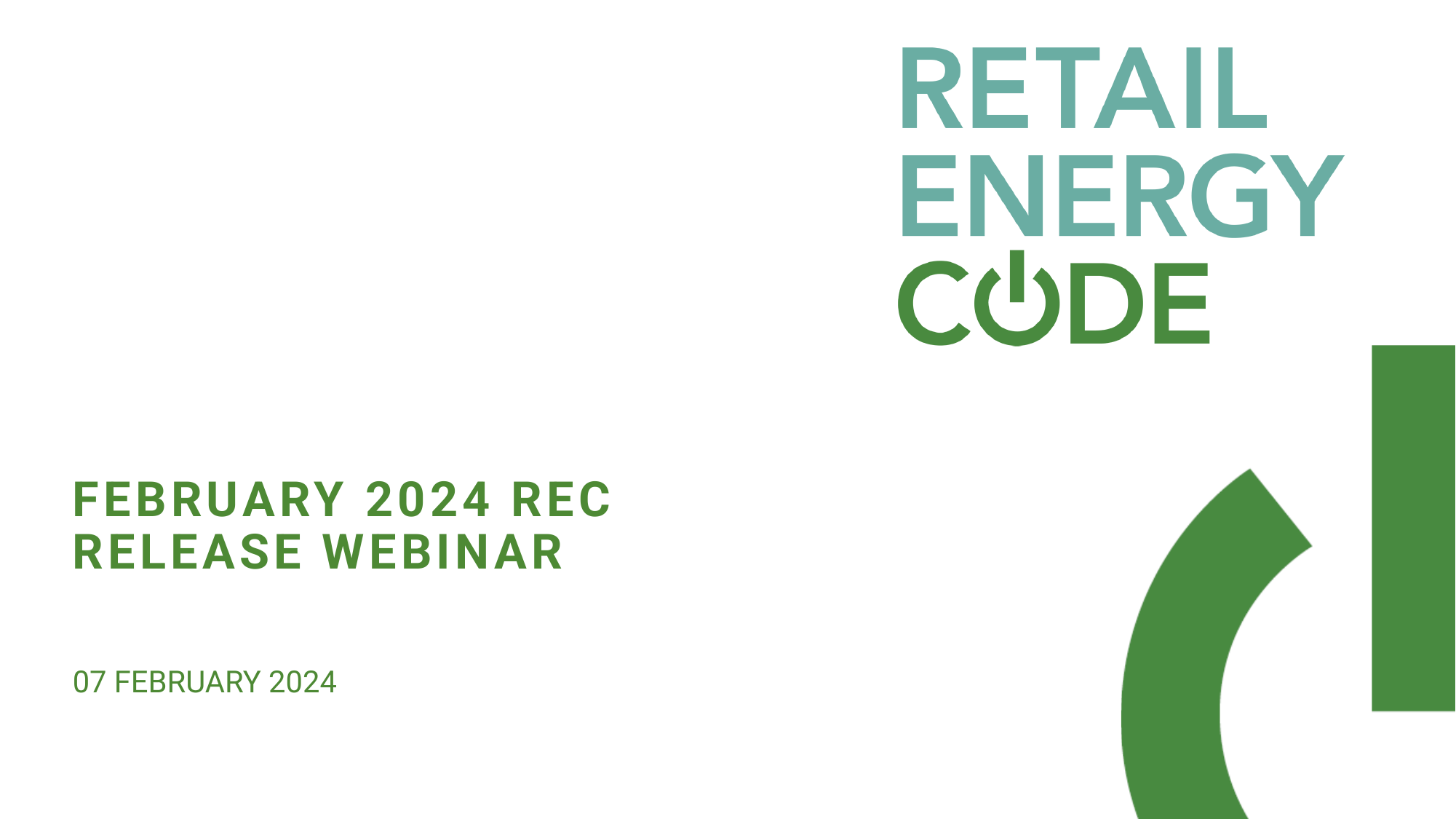

# February 2024 REC Release Webinar
07 February 2024